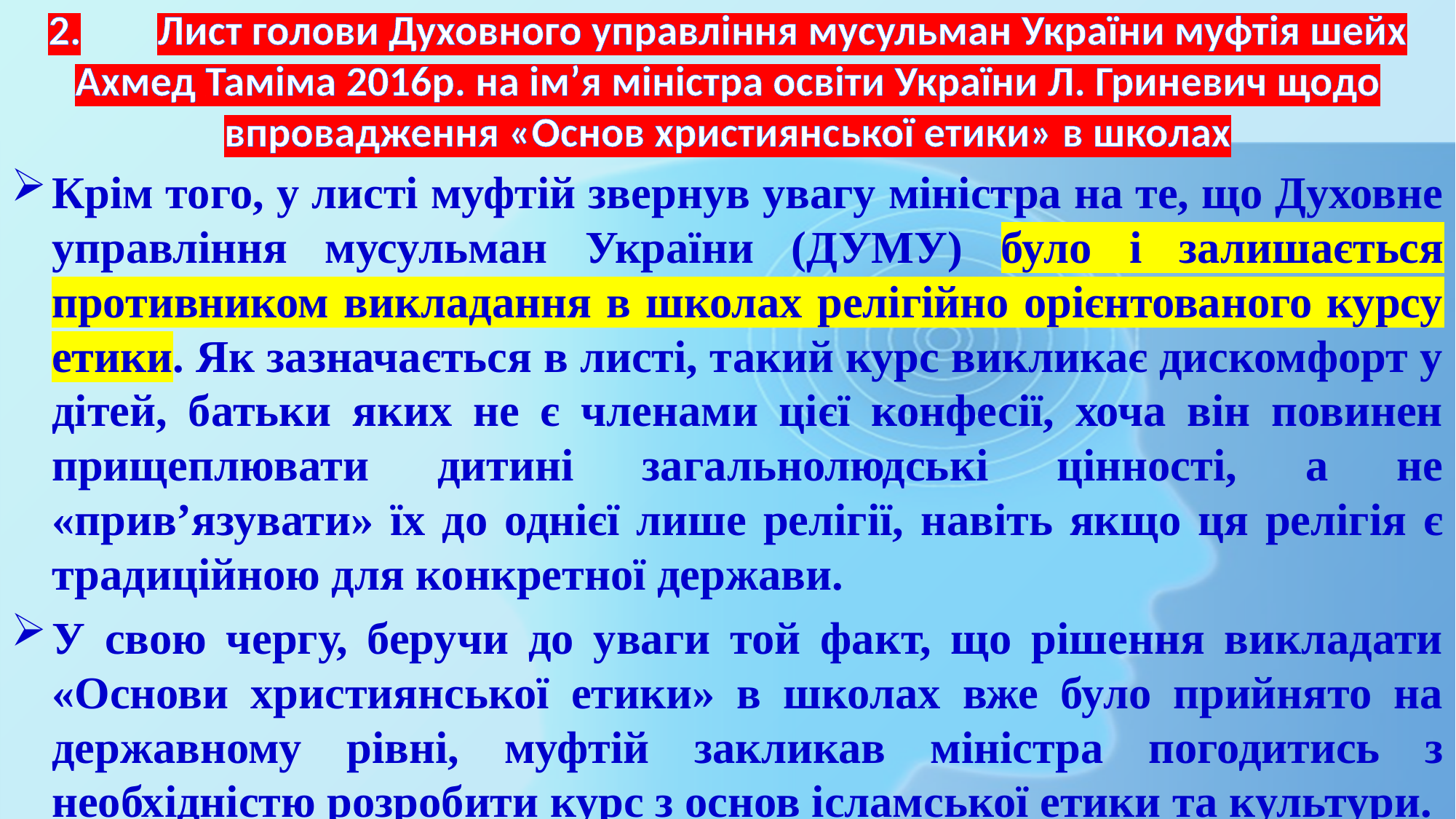

# 2.	Лист голови Духовного управління мусульман України муфтія шейх Ахмед Таміма 2016р. на ім’я міністра освіти України Л. Гриневич щодо впровадження «Основ християнської етики» в школах
Крім того, у листі муфтій звернув увагу міністра на те, що Духовне управління мусульман України (ДУМУ) було і залишається противником викладання в школах релігійно орієнтованого курсу етики. Як зазначається в листі, такий курс викликає дискомфорт у дітей, батьки яких не є членами цієї конфесії, хоча він повинен прищеплювати дитині загальнолюдські цінності, а не «прив’язувати» їх до однієї лише релігії, навіть якщо ця релігія є традиційною для конкретної держави.
У свою чергу, беручи до уваги той факт, що рішення викладати «Основи християнської етики» в школах вже було прийнято на державному рівні, муфтій закликав міністра погодитись з необхідністю розробити курс з основ ісламської етики та культури.